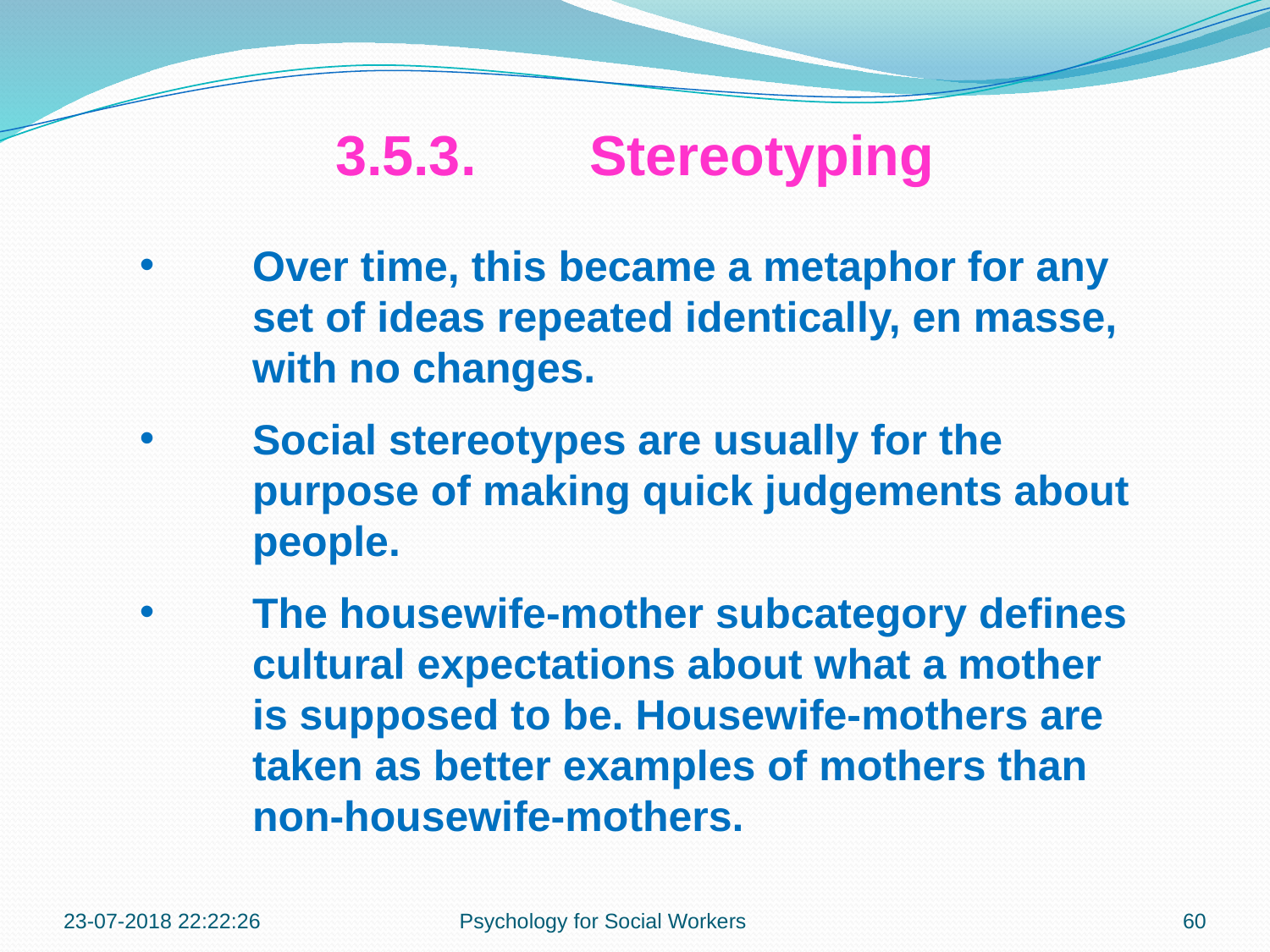

3.5.3.	Stereotyping
Over time, this became a metaphor for any set of ideas repeated identically, en masse, with no changes.
Social stereotypes are usually for the purpose of making quick judgements about people.
The housewife-mother subcategory defines cultural expectations about what a mother is supposed to be. Housewife-mothers are taken as better examples of mothers than non-housewife-mothers.
23-07-2018 22:22:26
Psychology for Social Workers
60